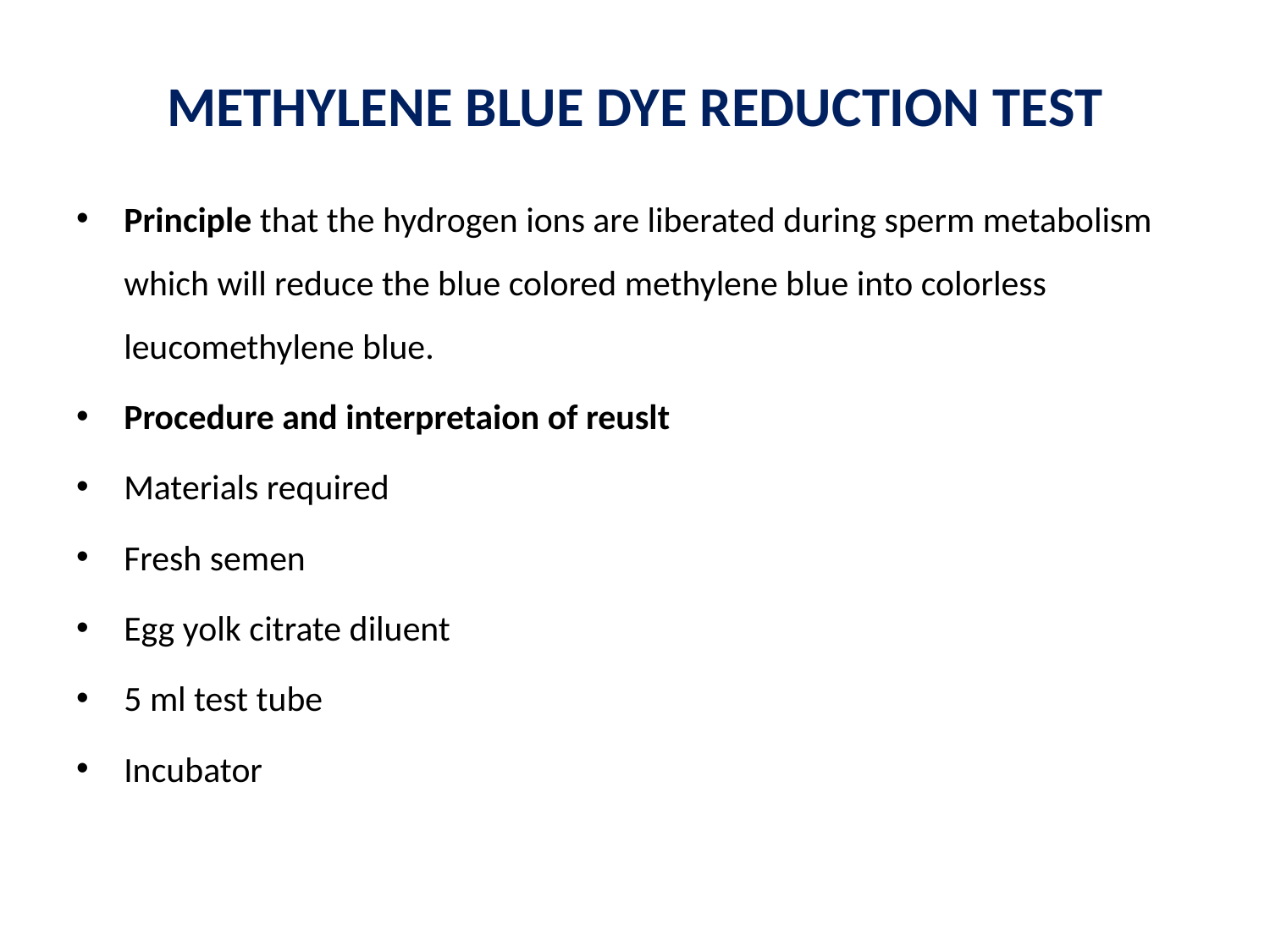

# METHYLENE BLUE DYE REDUCTION TEST
Principle that the hydrogen ions are liberated during sperm metabolism which will reduce the blue colored methylene blue into colorless leucomethylene blue.
Procedure and interpretaion of reuslt
Materials required
Fresh semen
Egg yolk citrate diluent
5 ml test tube
Incubator